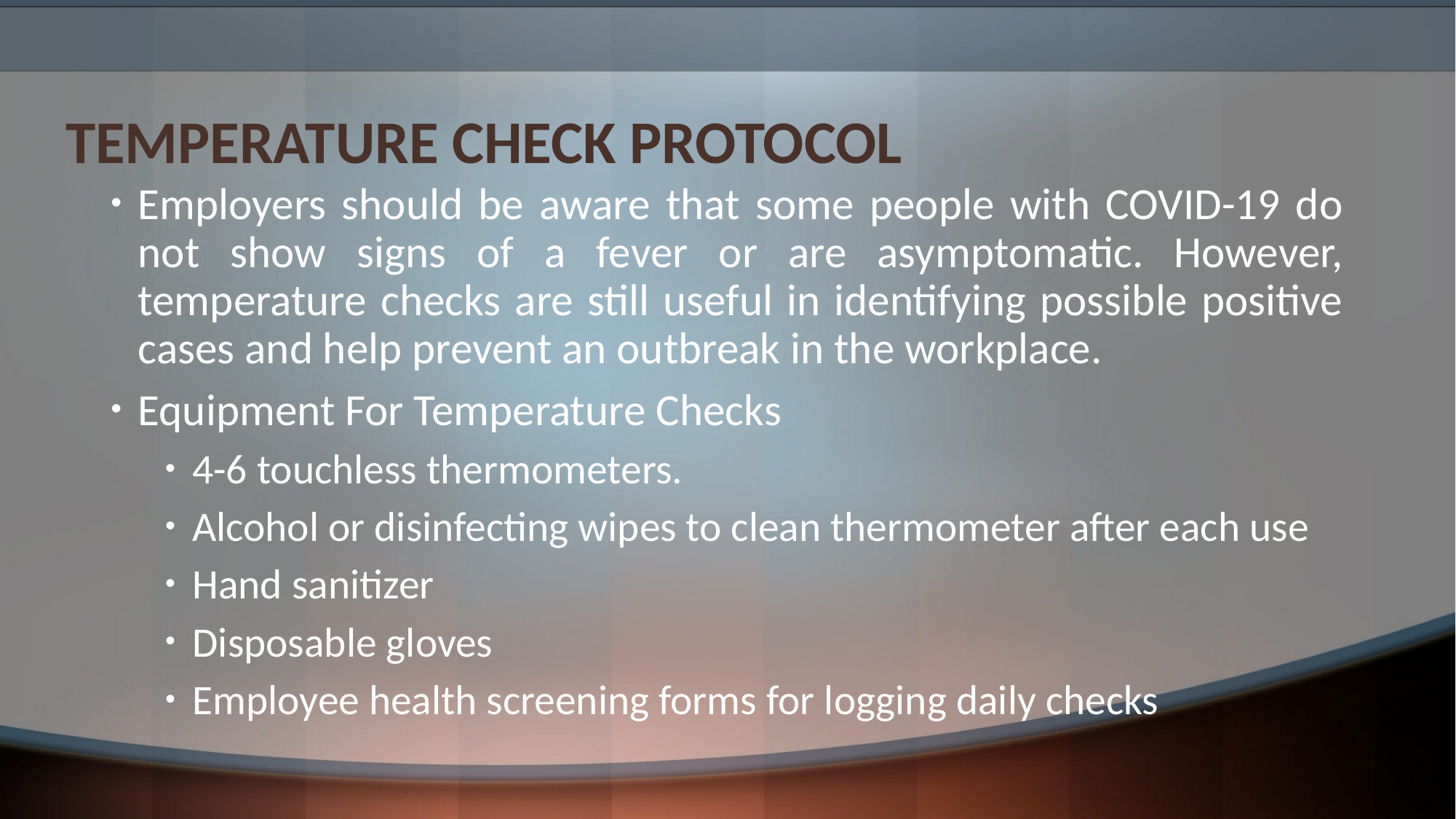

# Temperature Check Protocol
Employers should be aware that some people with COVID-19 do not show signs of a fever or are asymptomatic. However, temperature checks are still useful in identifying possible positive cases and help prevent an outbreak in the workplace.
Equipment For Temperature Checks
4-6 touchless thermometers.
Alcohol or disinfecting wipes to clean thermometer after each use
Hand sanitizer
Disposable gloves
Employee health screening forms for logging daily checks